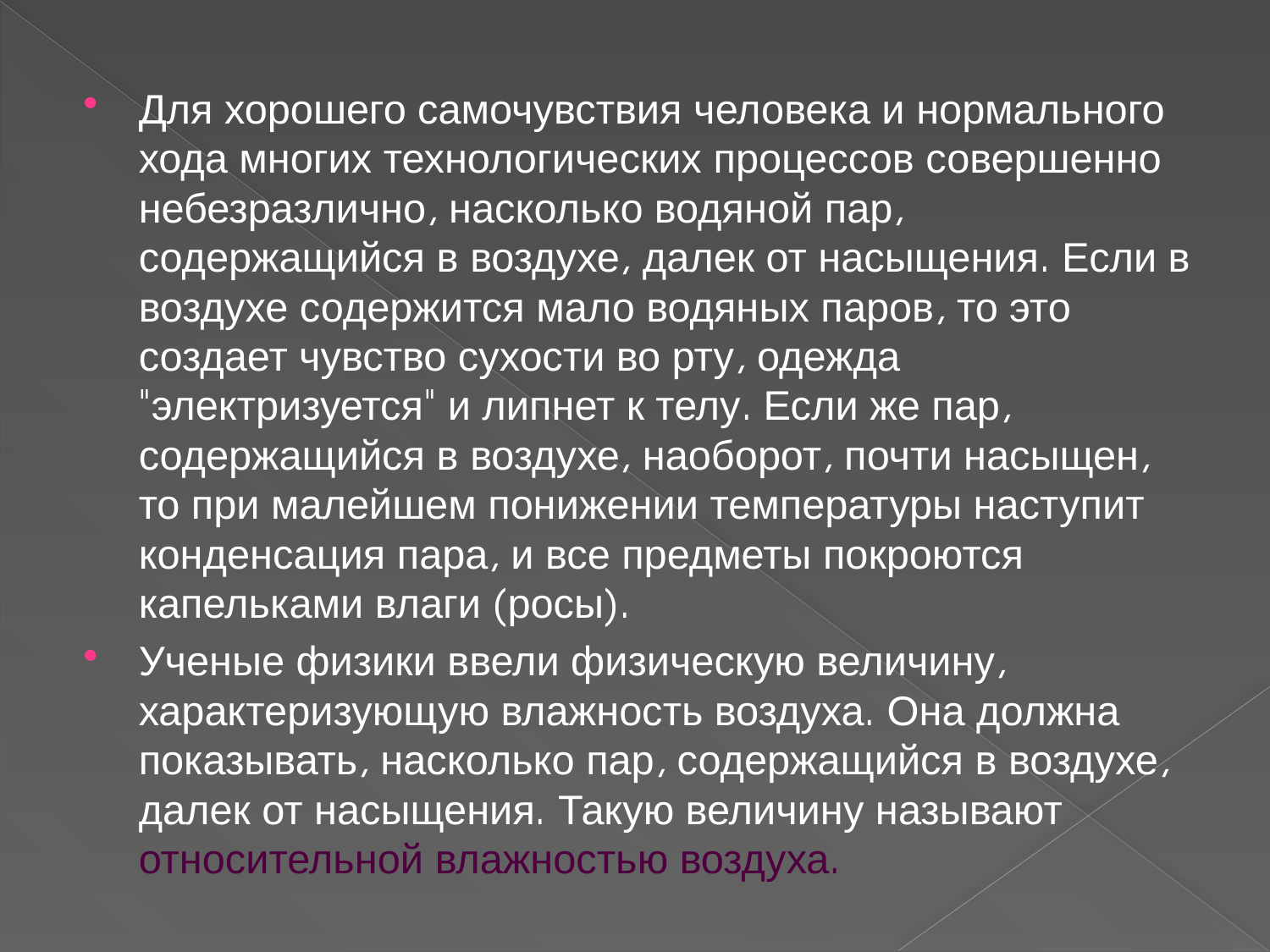

Для хорошего самочувствия человека и нормального хода многих технологических процессов совершенно небезразлично, насколько водяной пар, содержащийся в воздухе, далек от насыщения. Если в воздухе содержится мало водяных паров, то это создает чувство сухости во рту, одежда "электризуется" и липнет к телу. Если же пар, содержащийся в воздухе, наоборот, почти насыщен, то при малейшем понижении температуры наступит конденсация пара, и все предметы покроются капельками влаги (росы).
Ученые физики ввели физическую величину, характеризующую влажность воздуха. Она должна показывать, насколько пар, содержащийся в воздухе, далек от насыщения. Такую величину называют относительной влажностью воздуха.